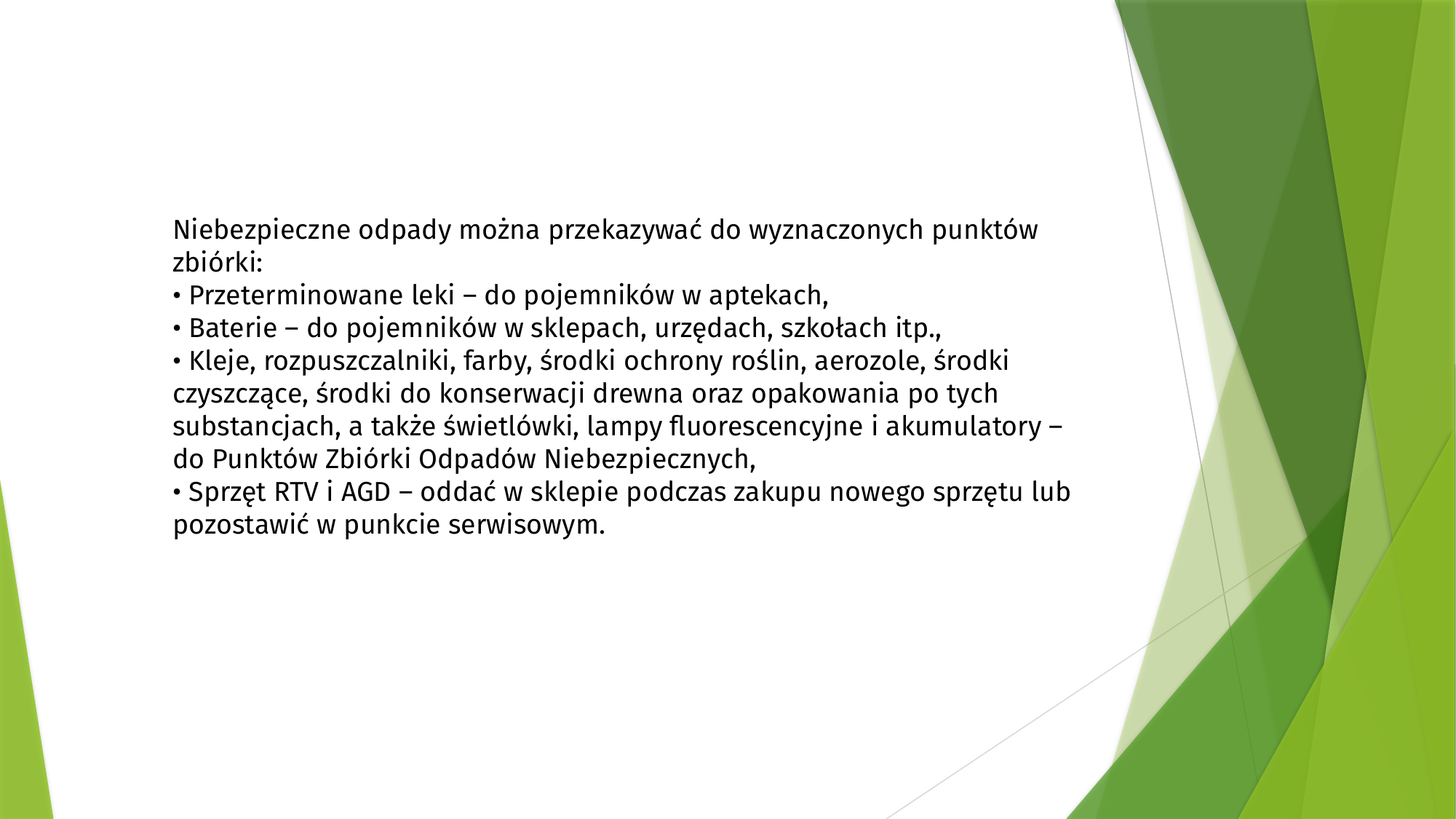

Niebezpieczne odpady można przekazywać do wyznaczonych punktów zbiórki:
• Przeterminowane leki – do pojemników w aptekach,
• Baterie – do pojemników w sklepach, urzędach, szkołach itp.,
• Kleje, rozpuszczalniki, farby, środki ochrony roślin, aerozole, środki czyszczące, środki do konserwacji drewna oraz opakowania po tych substancjach, a także świetlówki, lampy fluorescencyjne i akumulatory – do Punktów Zbiórki Odpadów Niebezpiecznych,
• Sprzęt RTV i AGD – oddać w sklepie podczas zakupu nowego sprzętu lub pozostawić w punkcie serwisowym.